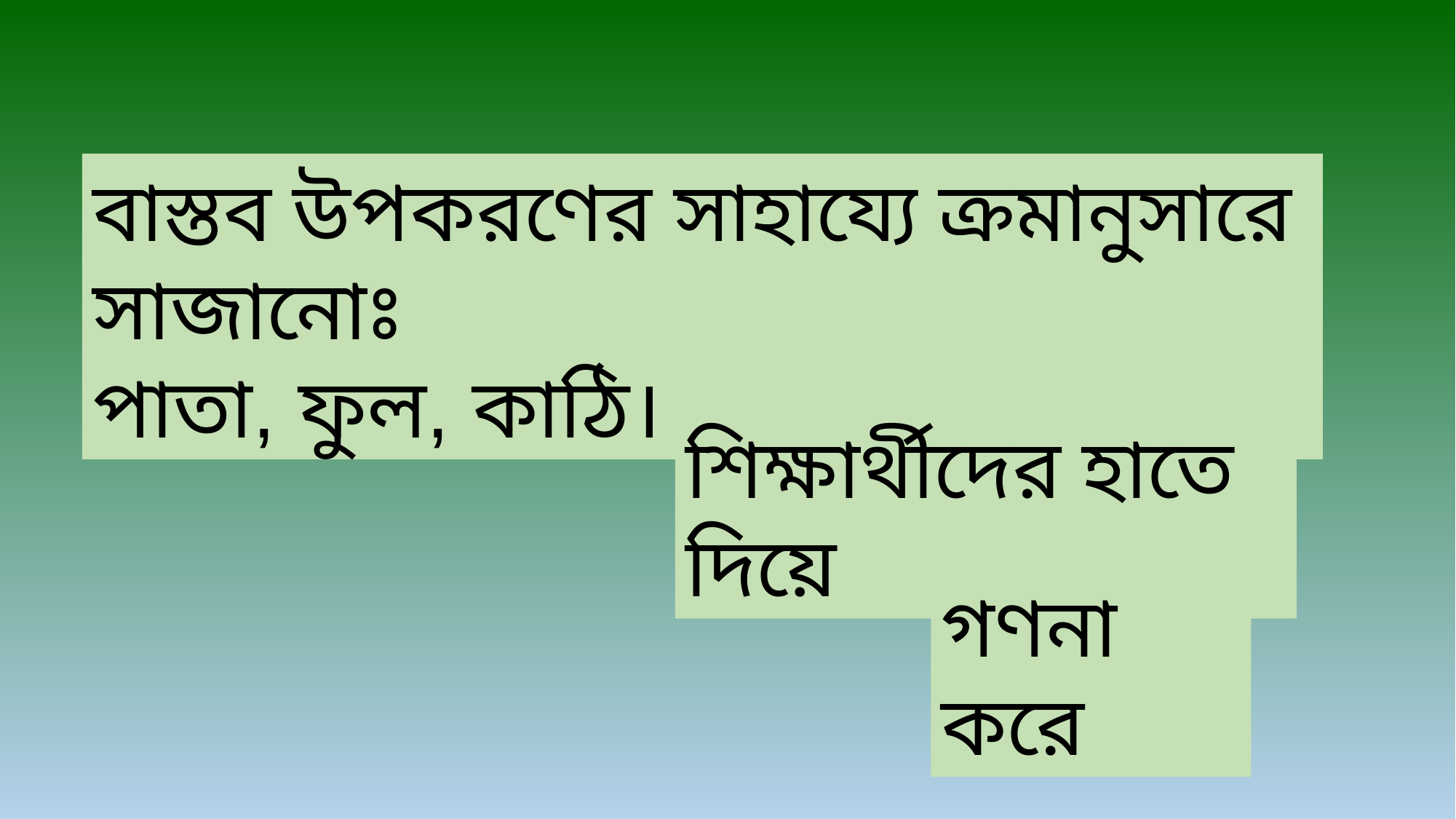

বাস্তব উপকরণের সাহায্যে ক্রমানুসারে সাজানোঃ
পাতা, ফুল, কাঠি।
শিক্ষার্থীদের হাতে দিয়ে
গণনা করে